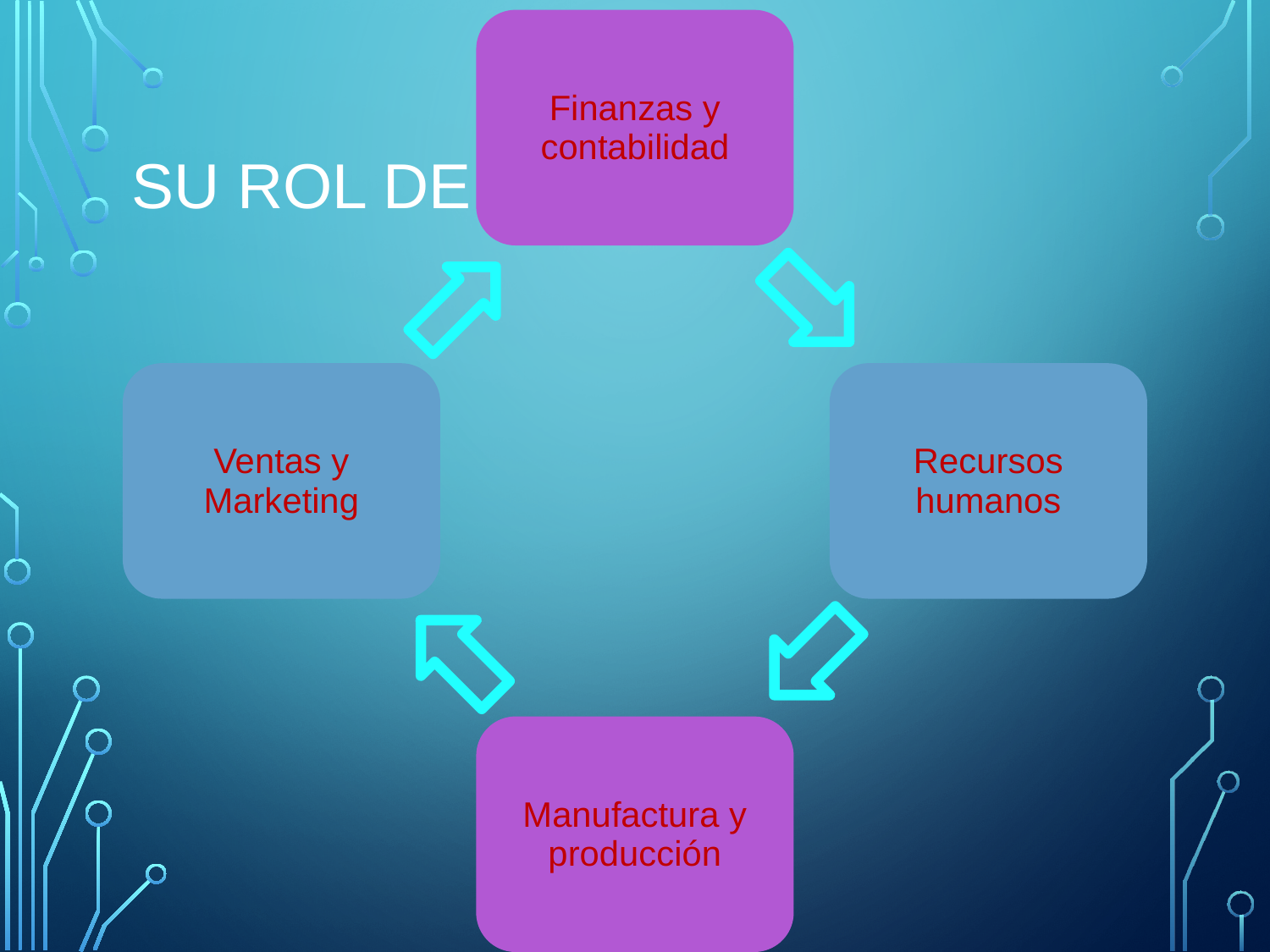

Finanzas y contabilidad
Recursos humanos
Manufactura y producción
Ventas y Marketing
# Su Rol de Gerente